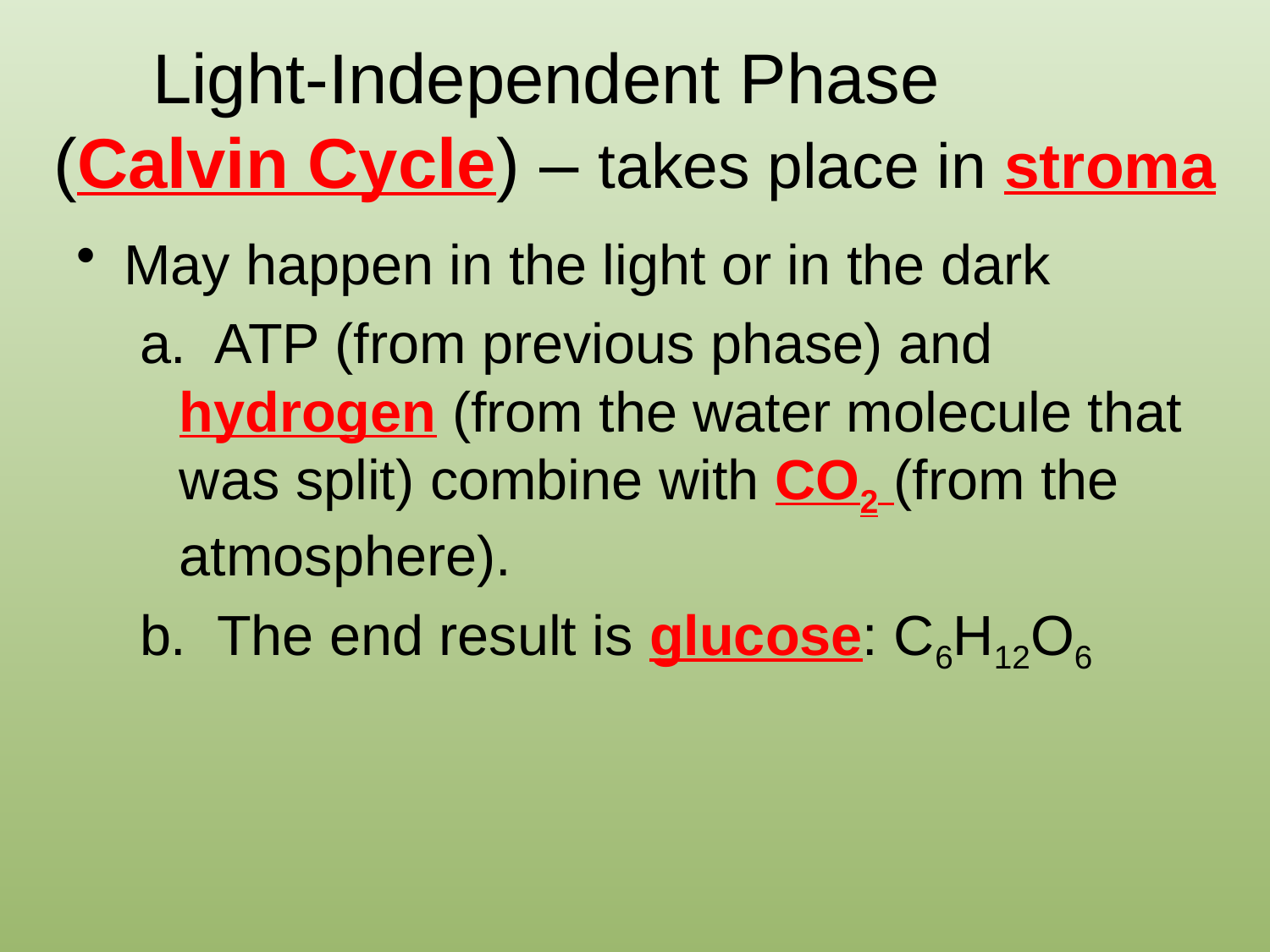

# Light-Independent Phase          (Calvin Cycle) – takes place in stroma
May happen in the light or in the dark
a.  ATP (from previous phase) and hydrogen (from the water molecule that was split) combine with CO2 (from the atmosphere).
b.  The end result is glucose: C6H12O6